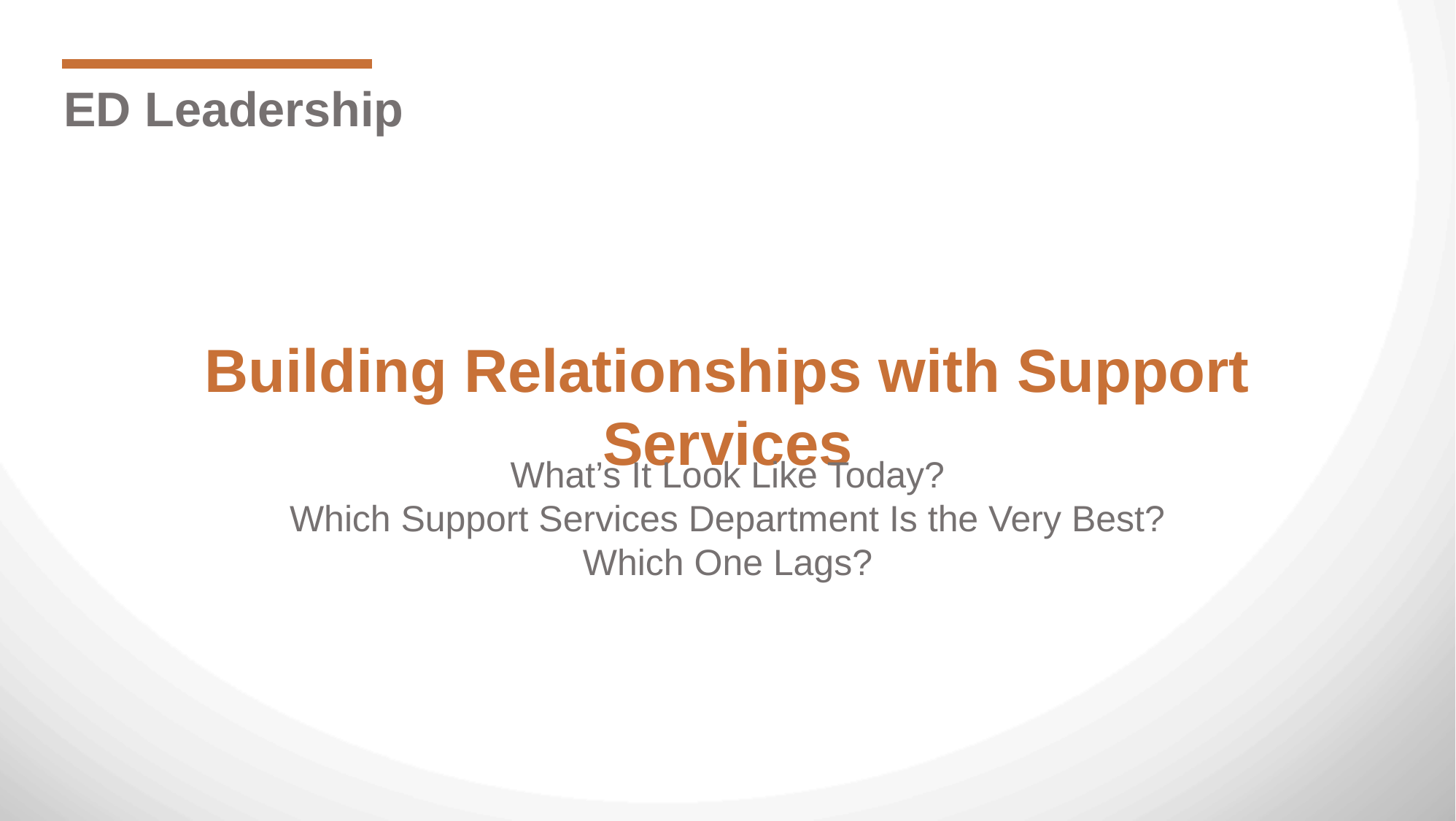

ED Leadership
Building Relationships with Support Services
What’s It Look Like Today?
Which Support Services Department Is the Very Best?
Which One Lags?